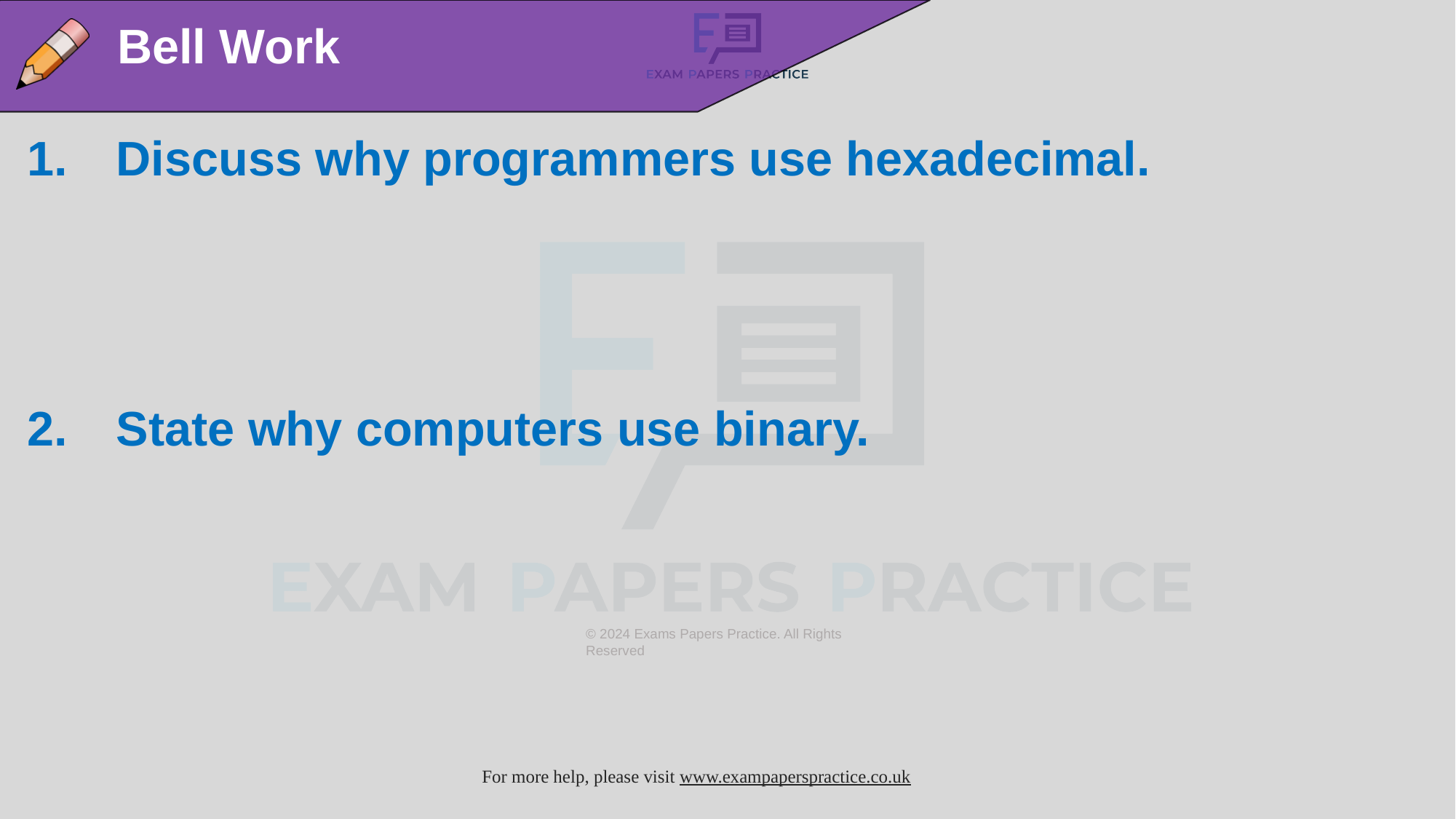

Bell Work

Discuss why programmers use hexadecimal.

State why computers use binary.